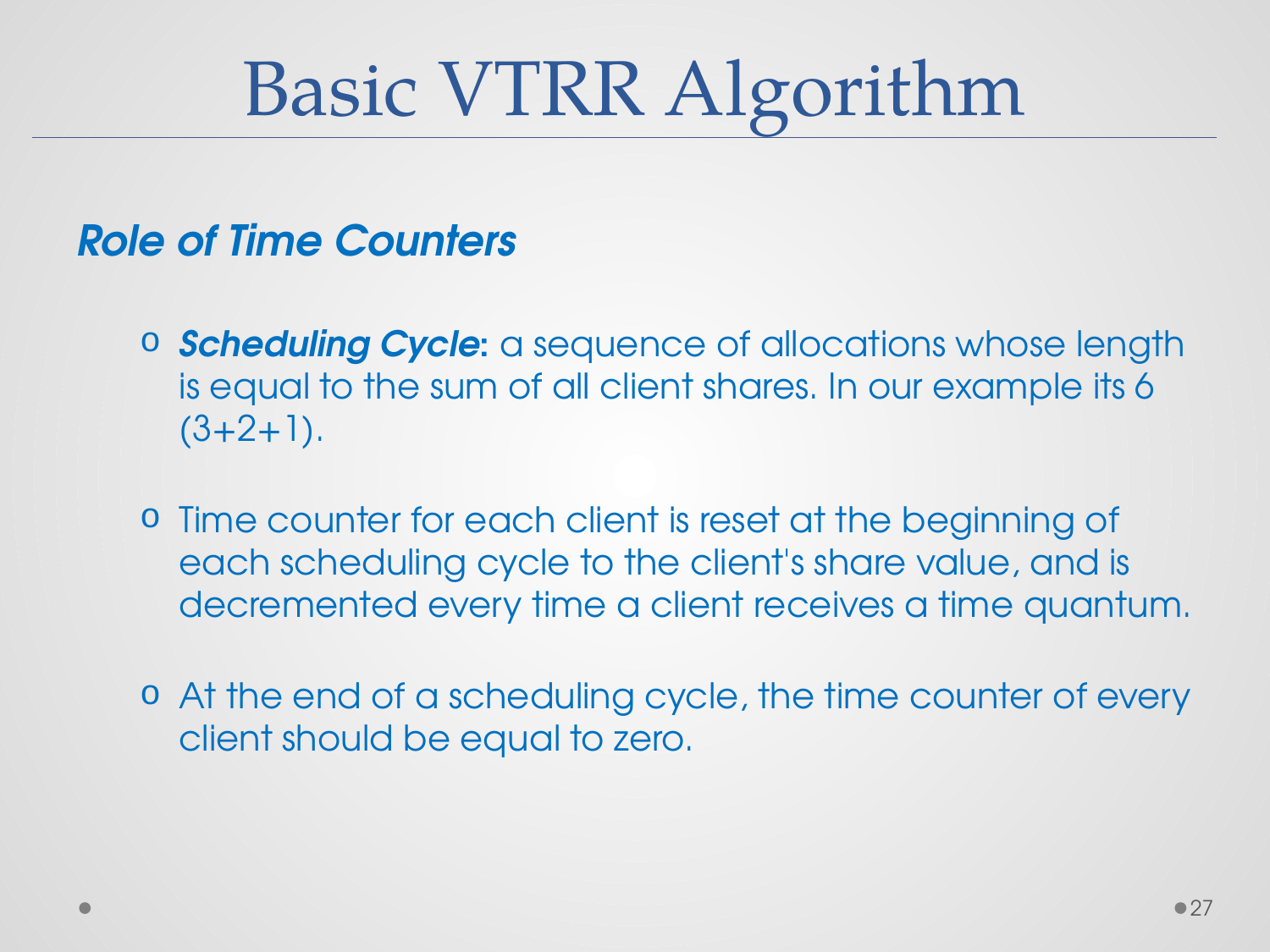

# Basic VTRR Algorithm
Role of Time Counters

Scheduling Cycle: a sequence of allocations whose length is equal to the sum of all client shares. In our example its 6 (3+2+1).
Time counter for each client is reset at the beginning of each scheduling cycle to the client's share value, and is decremented every time a client receives a time quantum.
At the end of a scheduling cycle, the time counter of every client should be equal to zero.

27